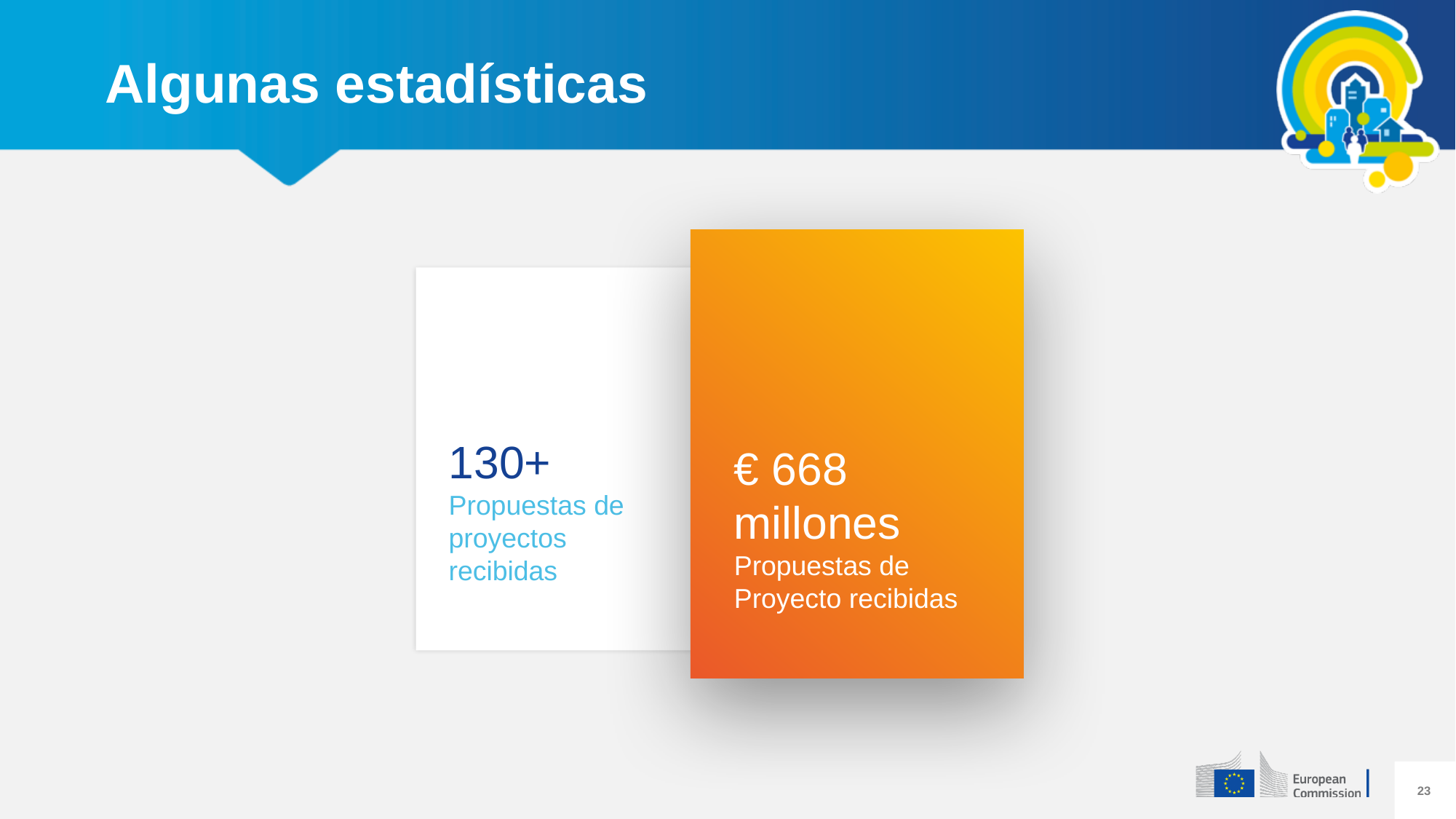

# Algunas estadísticas
€ 668 millones
Propuestas de Proyecto recibidas
130+
Propuestas de proyectos recibidas